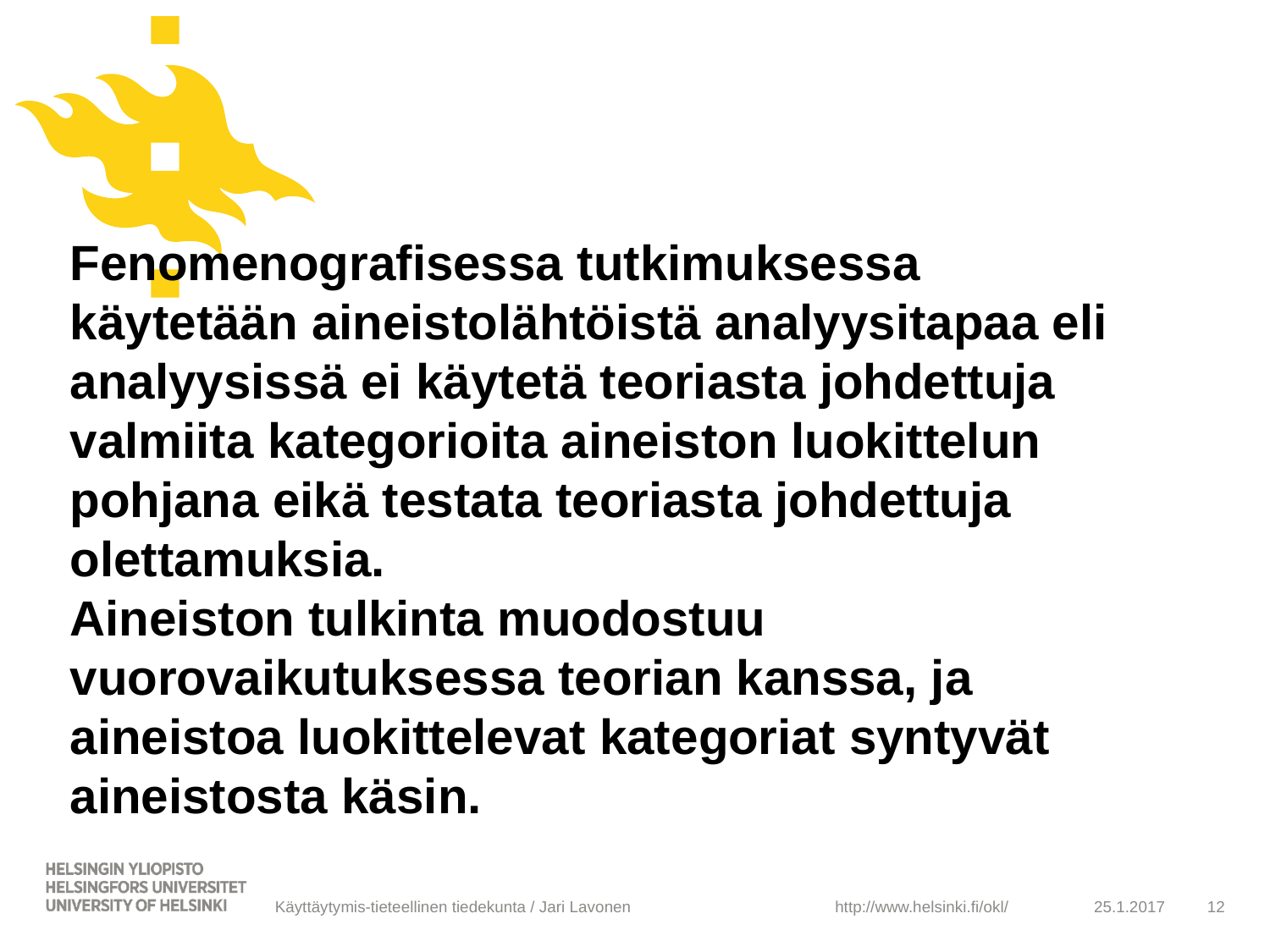

# Fenomenografisessa tutkimuksessa käytetään aineistolähtöistä analyysitapaa eli analyysissä ei käytetä teoriasta johdettuja valmiita kategorioita aineiston luokittelun pohjana eikä testata teoriasta johdettuja olettamuksia. Aineiston tulkinta muodostuu vuorovaikutuksessa teorian kanssa, ja aineistoa luokittelevat kategoriat syntyvät aineistosta käsin.
Käyttäytymis-tieteellinen tiedekunta / Jari Lavonen
25.1.2017
12